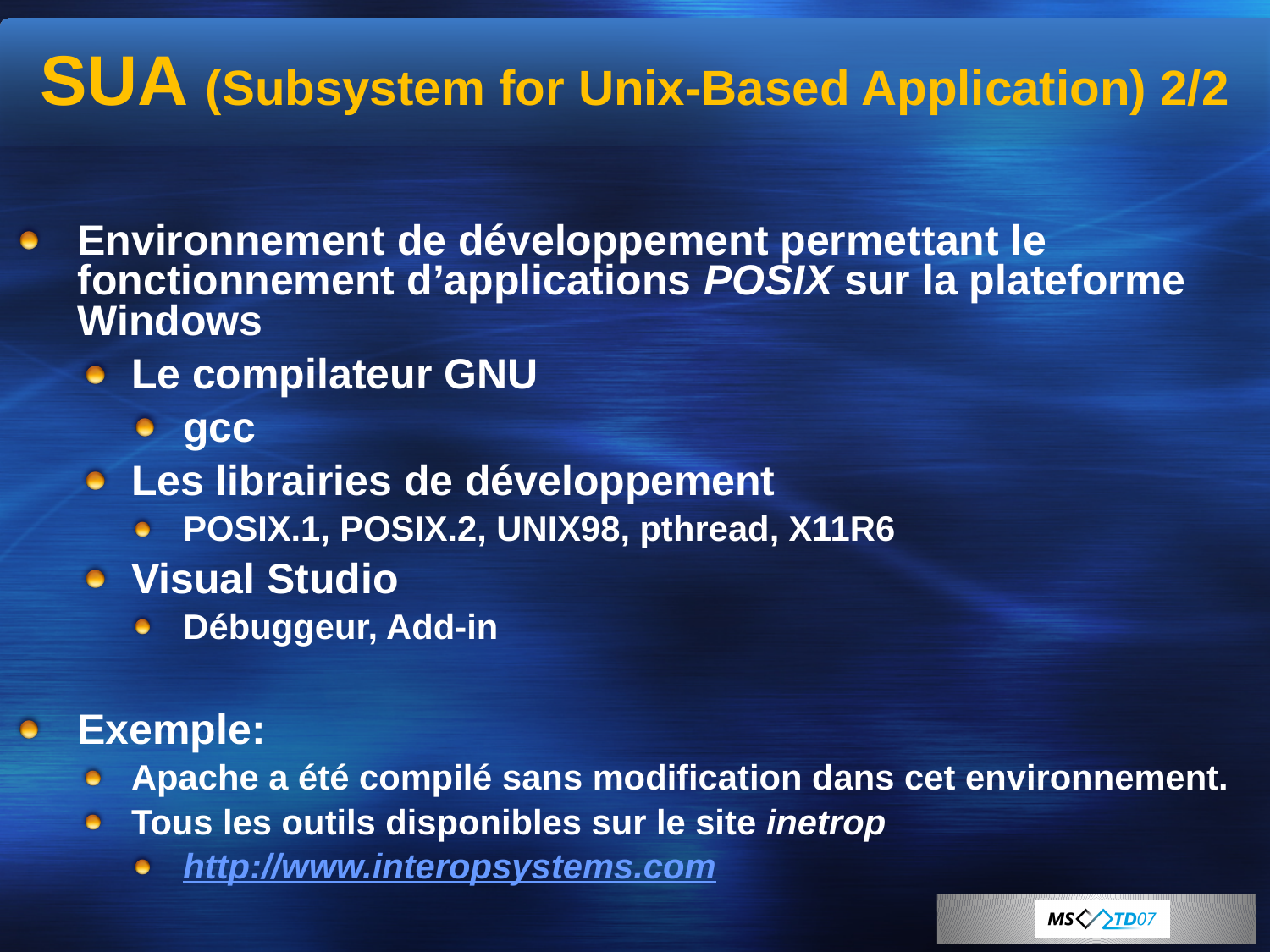

# SUA (Subsystem for Unix-Based Application) 2/2
Environnement de développement permettant le fonctionnement d’applications POSIX sur la plateforme Windows
Le compilateur GNU
gcc
Les librairies de développement
POSIX.1, POSIX.2, UNIX98, pthread, X11R6
Visual Studio
Débuggeur, Add-in

Exemple:
Apache a été compilé sans modification dans cet environnement.
Tous les outils disponibles sur le site inetrop
http://www.interopsystems.com